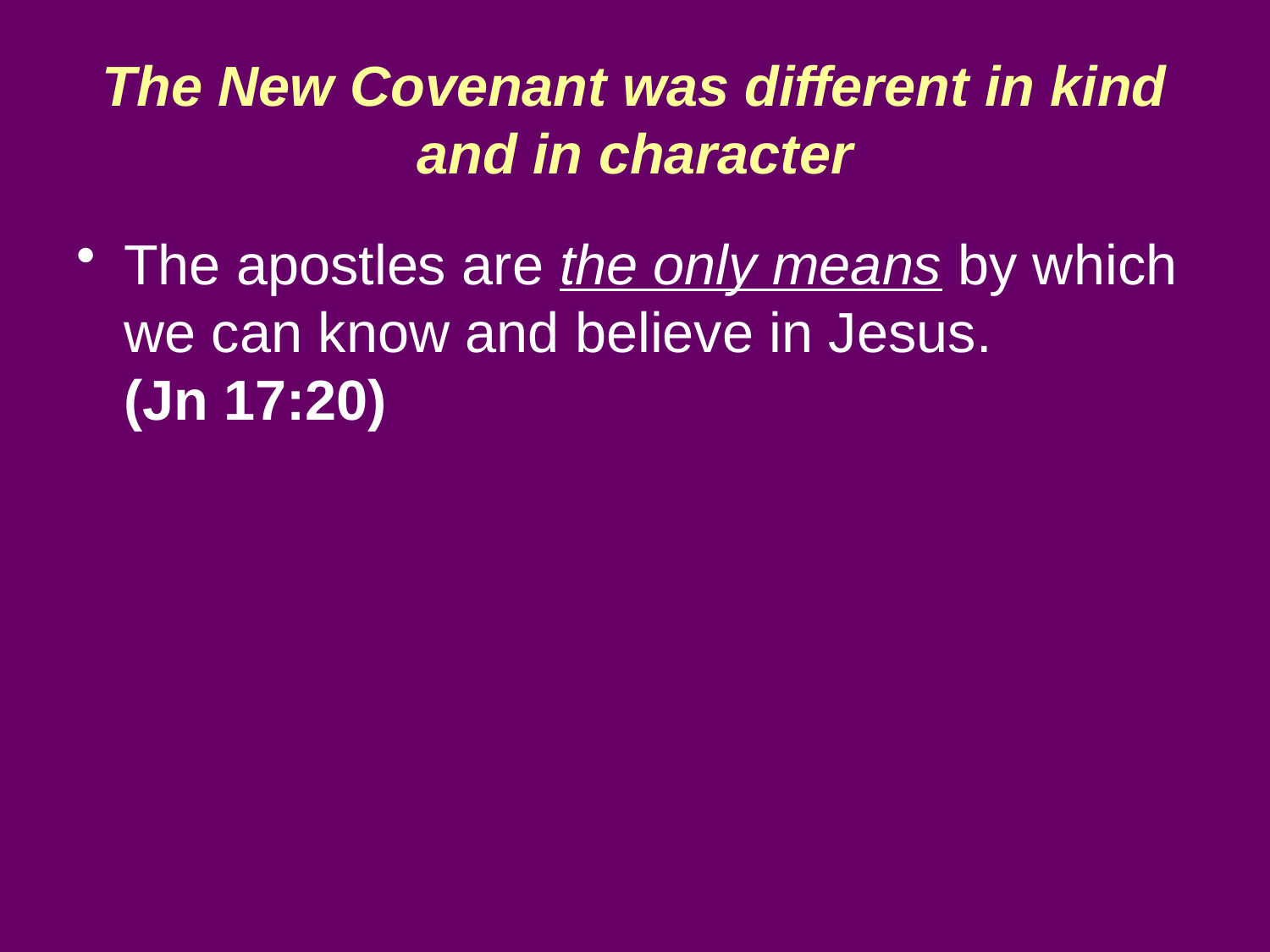

# The New Covenant was different in kind and in character
The apostles are the only means by which we can know and believe in Jesus.
(Jn 17:20)